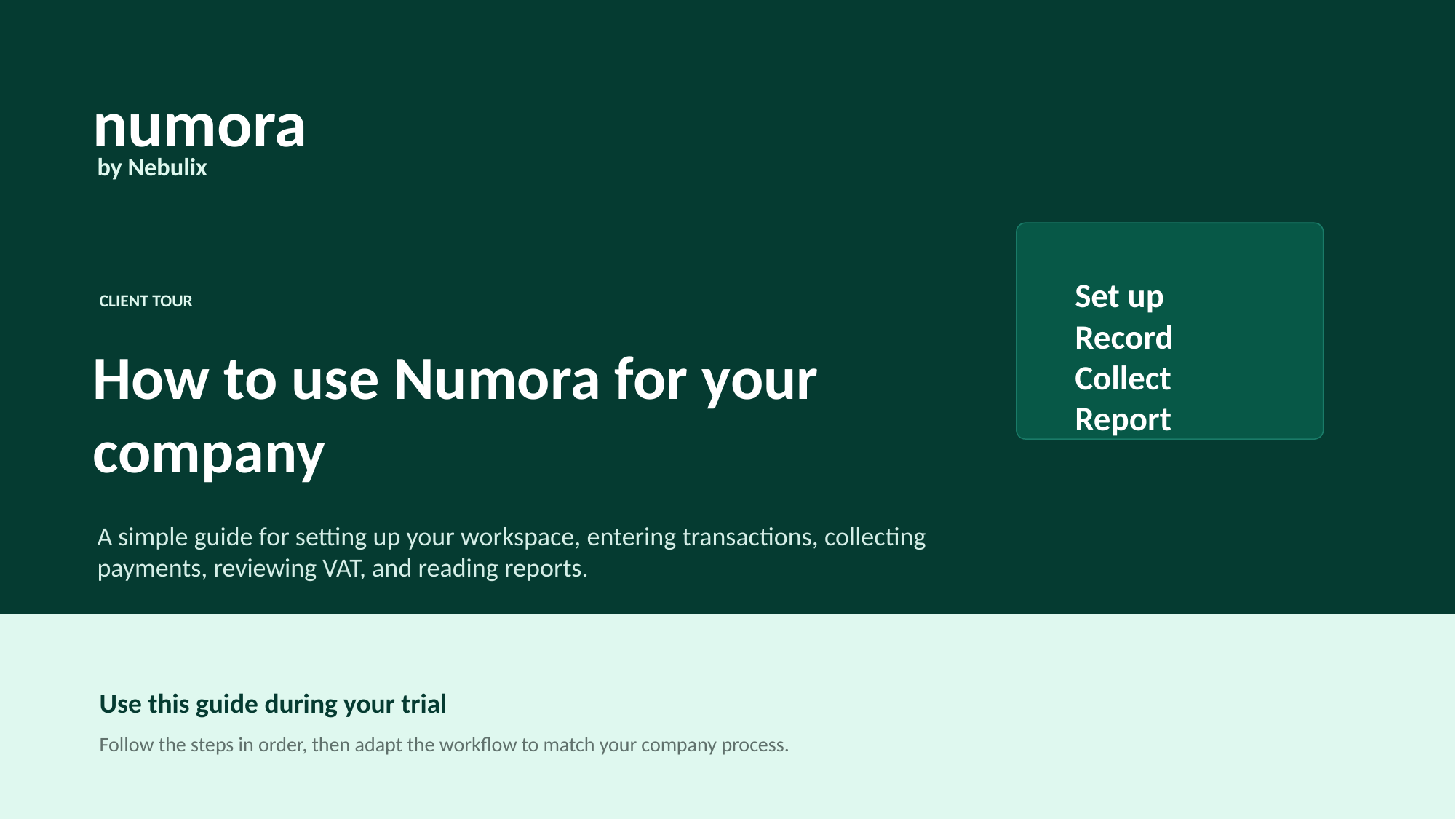

numora
by Nebulix

Set up
Record
Collect
Report
CLIENT TOUR
How to use Numora for your company
A simple guide for setting up your workspace, entering transactions, collecting payments, reviewing VAT, and reading reports.

Use this guide during your trial
Follow the steps in order, then adapt the workflow to match your company process.